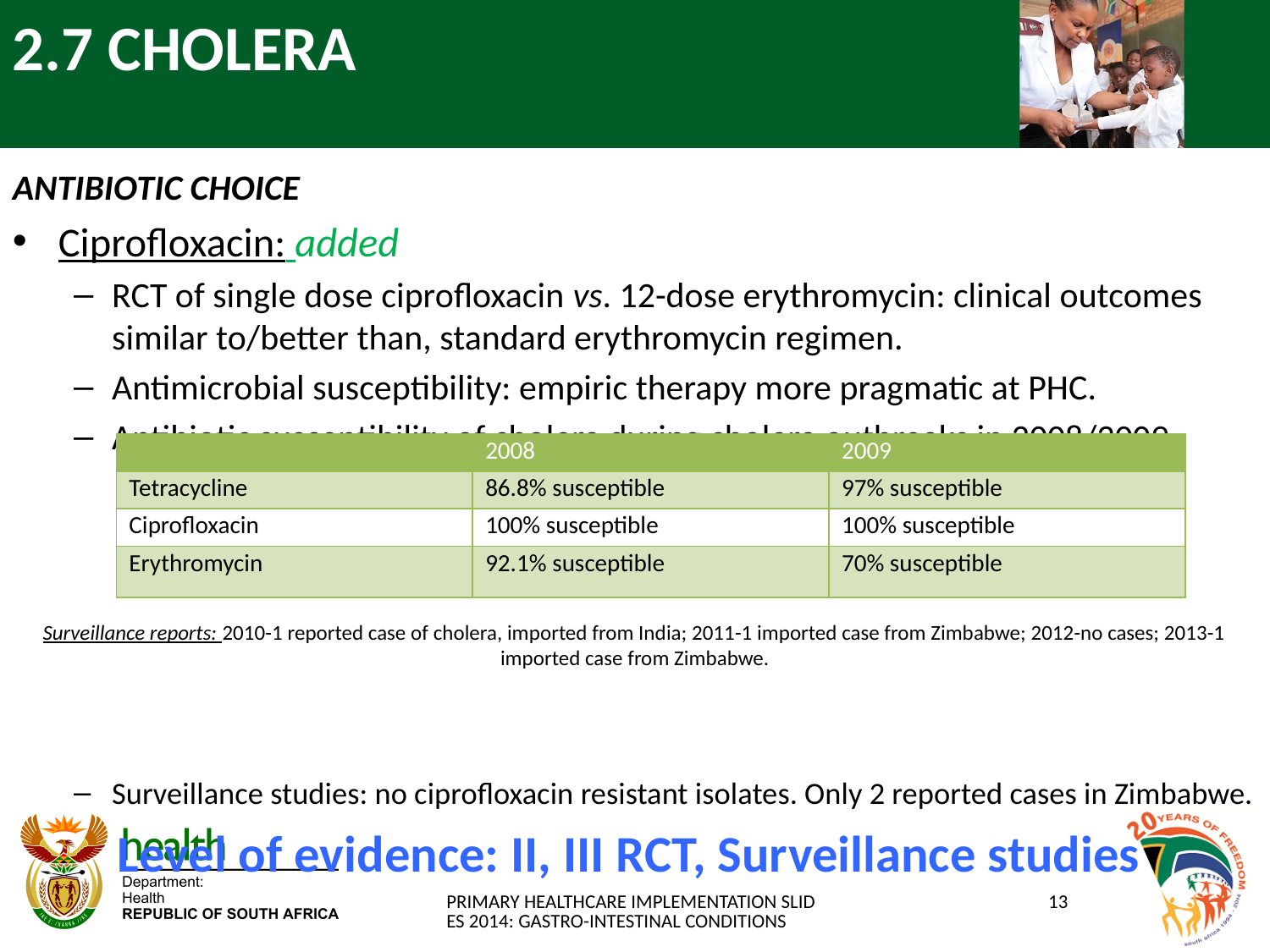

# 2.7 CHOLERA
ANTIBIOTIC CHOICE
Ciprofloxacin: added
RCT of single dose ciprofloxacin vs. 12-dose erythromycin: clinical outcomes similar to/better than, standard erythromycin regimen.
Antimicrobial susceptibility: empiric therapy more pragmatic at PHC.
Antibiotic susceptibility of cholera during cholera outbreaks in 2008/2009.

Surveillance studies: no ciprofloxacin resistant isolates. Only 2 reported cases in Zimbabwe.
Level of evidence: II, III RCT, Surveillance studies

|  | 2008 | 2009 |
| --- | --- | --- |
| Tetracycline | 86.8% susceptible | 97% susceptible |
| Ciprofloxacin | 100% susceptible | 100% susceptible |
| Erythromycin | 92.1% susceptible | 70% susceptible |
Surveillance reports: 2010-1 reported case of cholera, imported from India; 2011-1 imported case from Zimbabwe; 2012-no cases; 2013-1 imported case from Zimbabwe.
PRIMARY HEALTHCARE IMPLEMENTATION SLIDES 2014: GASTRO-INTESTINAL CONDITIONS
13